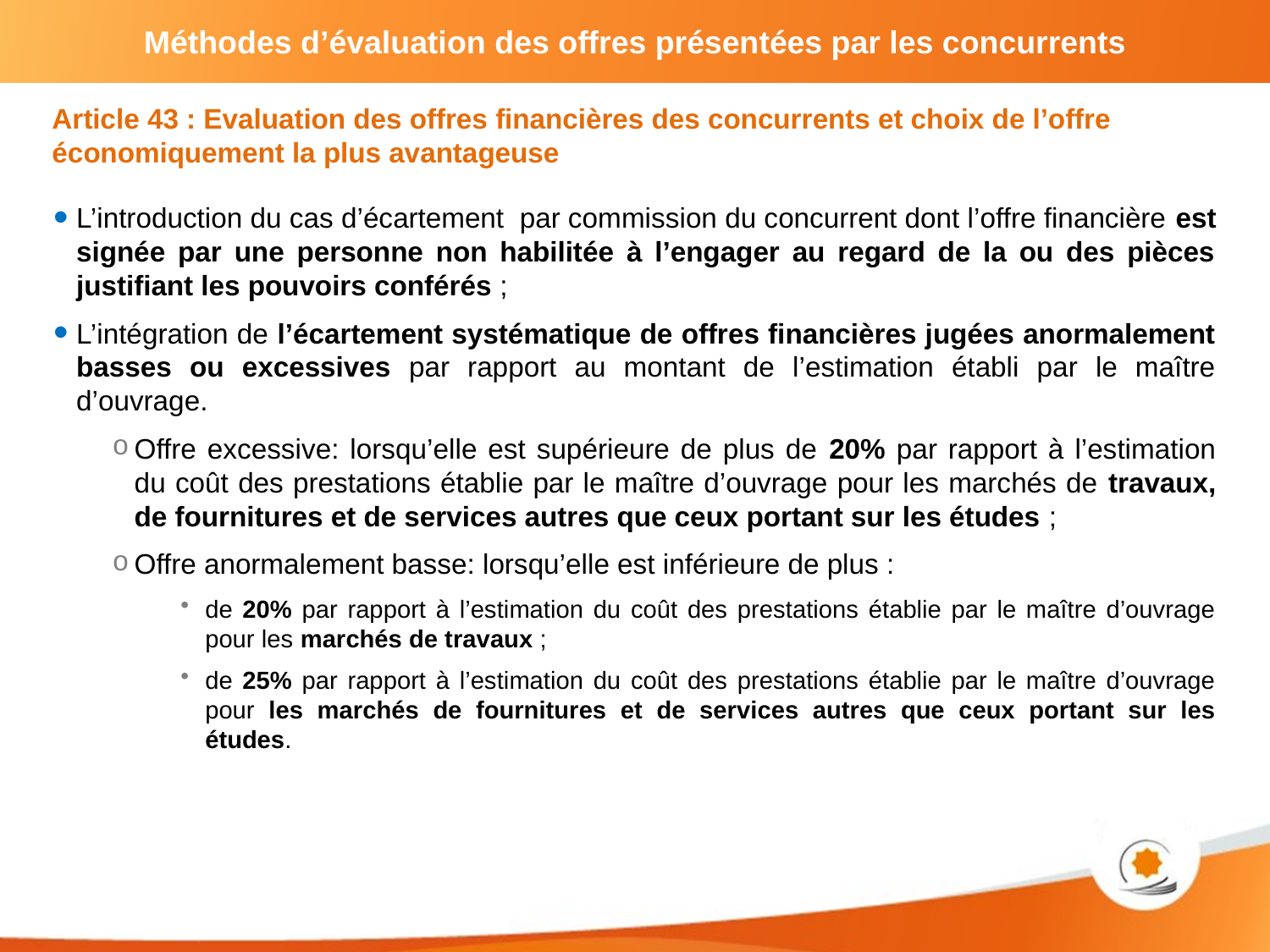

Article 43 : Evaluation des offres financières des concurrents et choix de l’offre économiquement la plus avantageuse
L’introduction du cas d’écartement  par commission du concurrent dont l’offre financière est signée par une personne non habilitée à l’engager au regard de la ou des pièces justifiant les pouvoirs conférés ;
L’intégration de l’écartement systématique de offres financières jugées anormalement basses ou excessives par rapport au montant de l’estimation établi par le maître d’ouvrage.
Offre excessive: lorsqu’elle est supérieure de plus de 20% par rapport à l’estimation du coût des prestations établie par le maître d’ouvrage pour les marchés de travaux, de fournitures et de services autres que ceux portant sur les études ;
Offre anormalement basse: lorsqu’elle est inférieure de plus :
de 20% par rapport à l’estimation du coût des prestations établie par le maître d’ouvrage pour les marchés de travaux ;
de 25% par rapport à l’estimation du coût des prestations établie par le maître d’ouvrage pour les marchés de fournitures et de services autres que ceux portant sur les études.